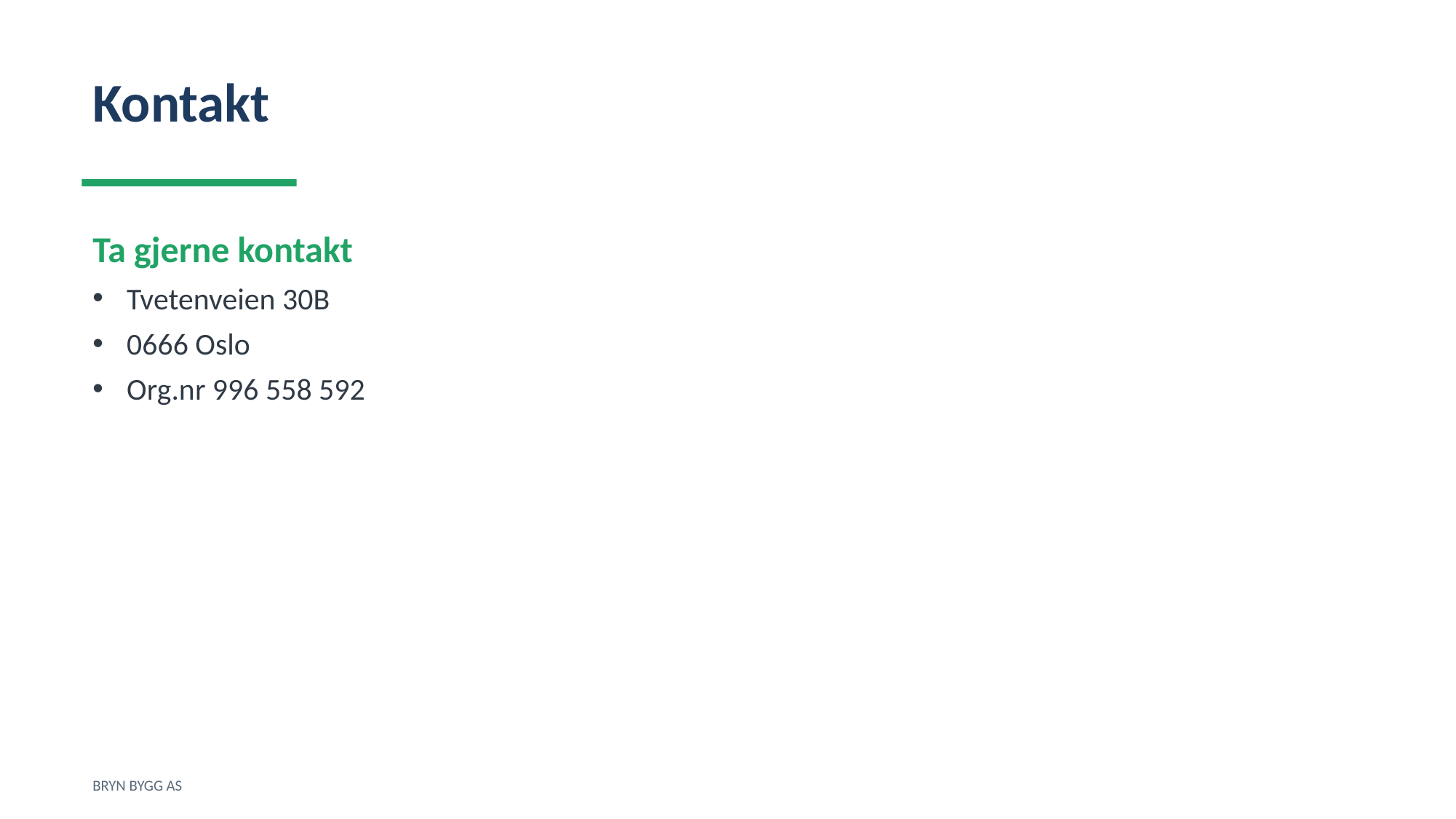

Kontakt

Ta gjerne kontakt
Tvetenveien 30B
0666 Oslo
Org.nr 996 558 592
BRYN BYGG AS